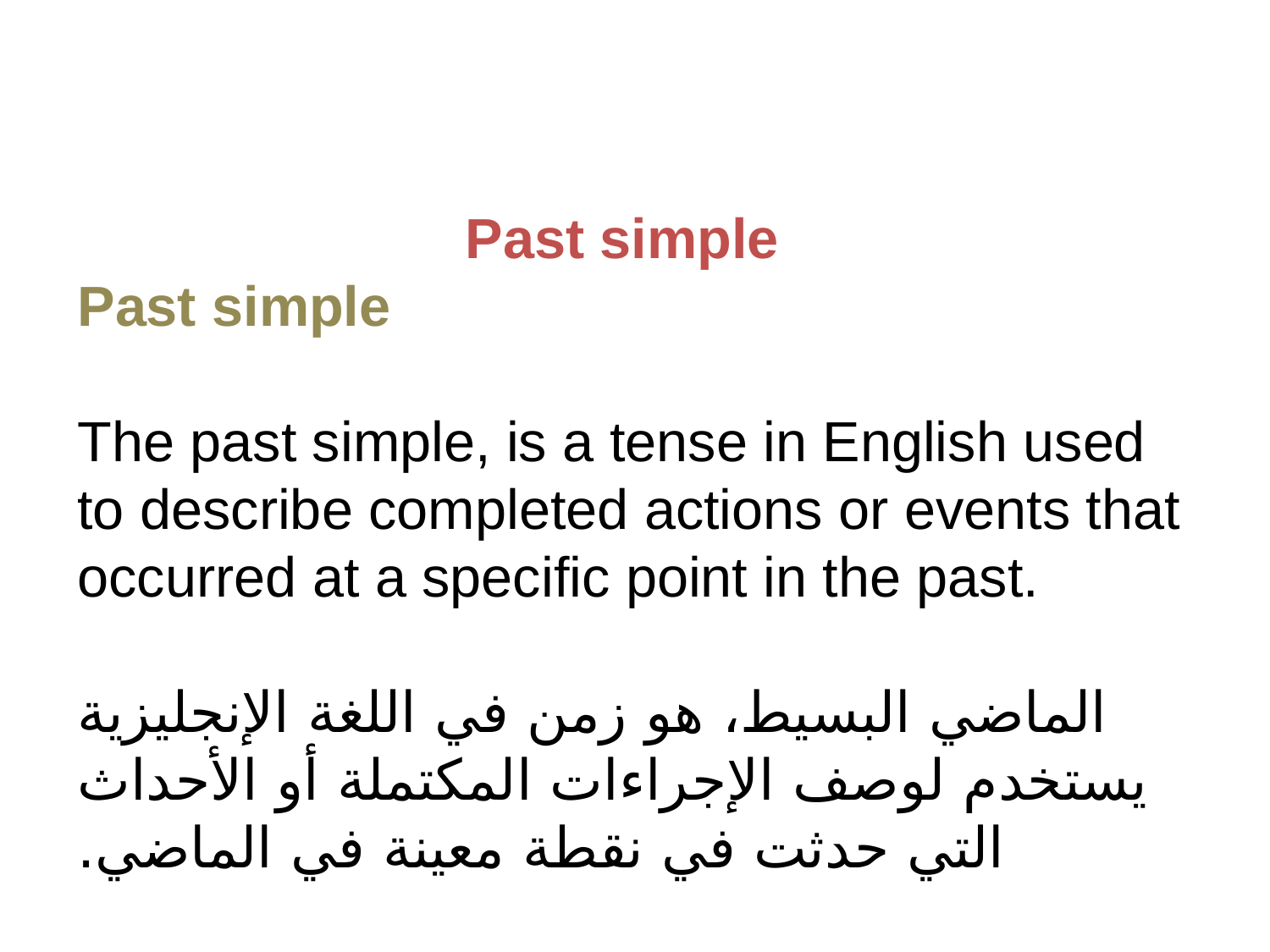

Past simple
Past simple

The past simple, is a tense in English used to describe completed actions or events that occurred at a specific point in the past.

الماضي البسيط، هو زمن في اللغة الإنجليزية يستخدم لوصف الإجراءات المكتملة أو الأحداث التي حدثت في نقطة معينة في الماضي.